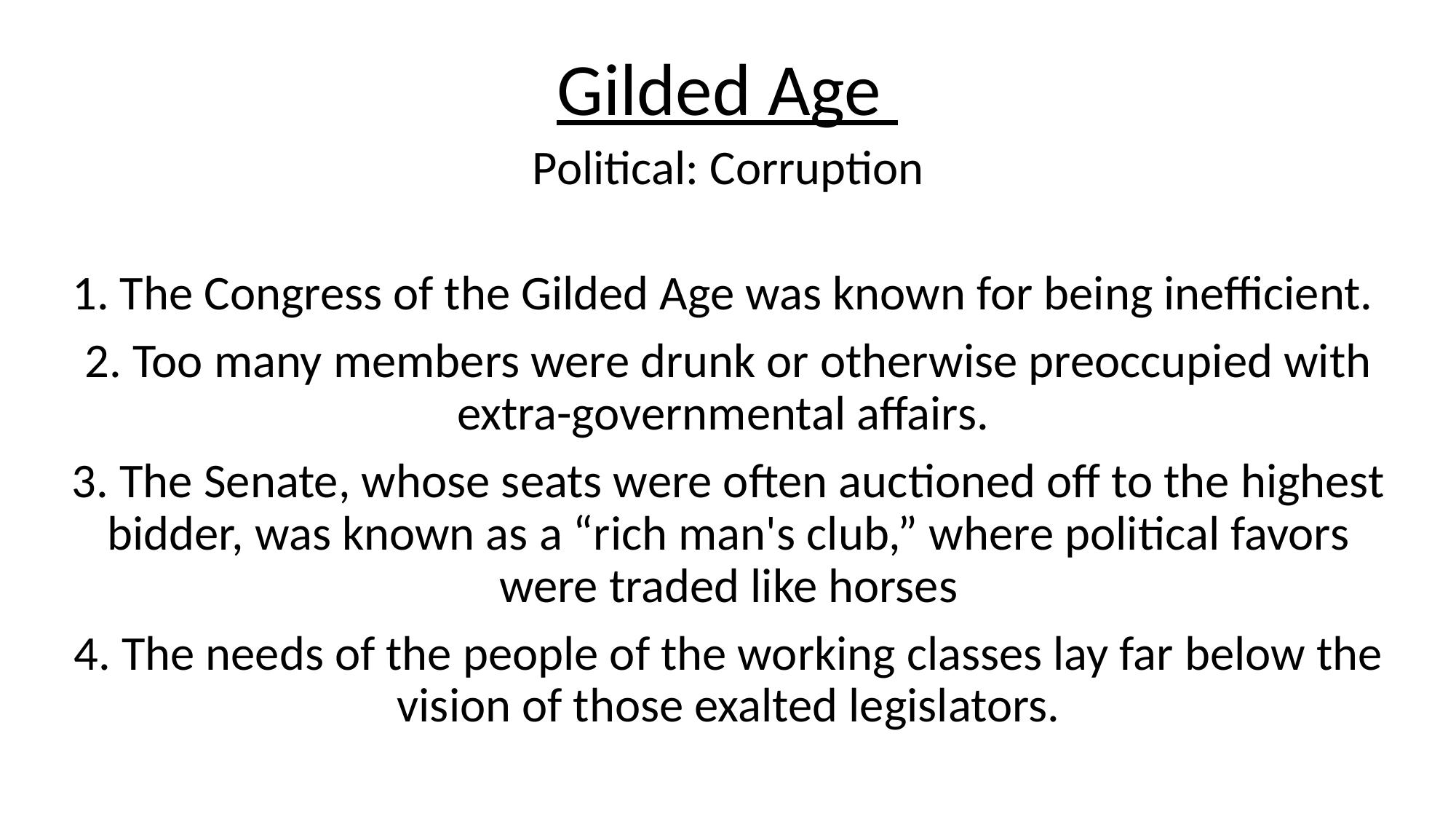

# Gilded Age
Political: Corruption
1. The Congress of the Gilded Age was known for being inefficient.
2. Too many members were drunk or otherwise preoccupied with extra-governmental affairs.
3. The Senate, whose seats were often auctioned off to the highest bidder, was known as a “rich man's club,” where political favors were traded like horses
4. The needs of the people of the working classes lay far below the vision of those exalted legislators.